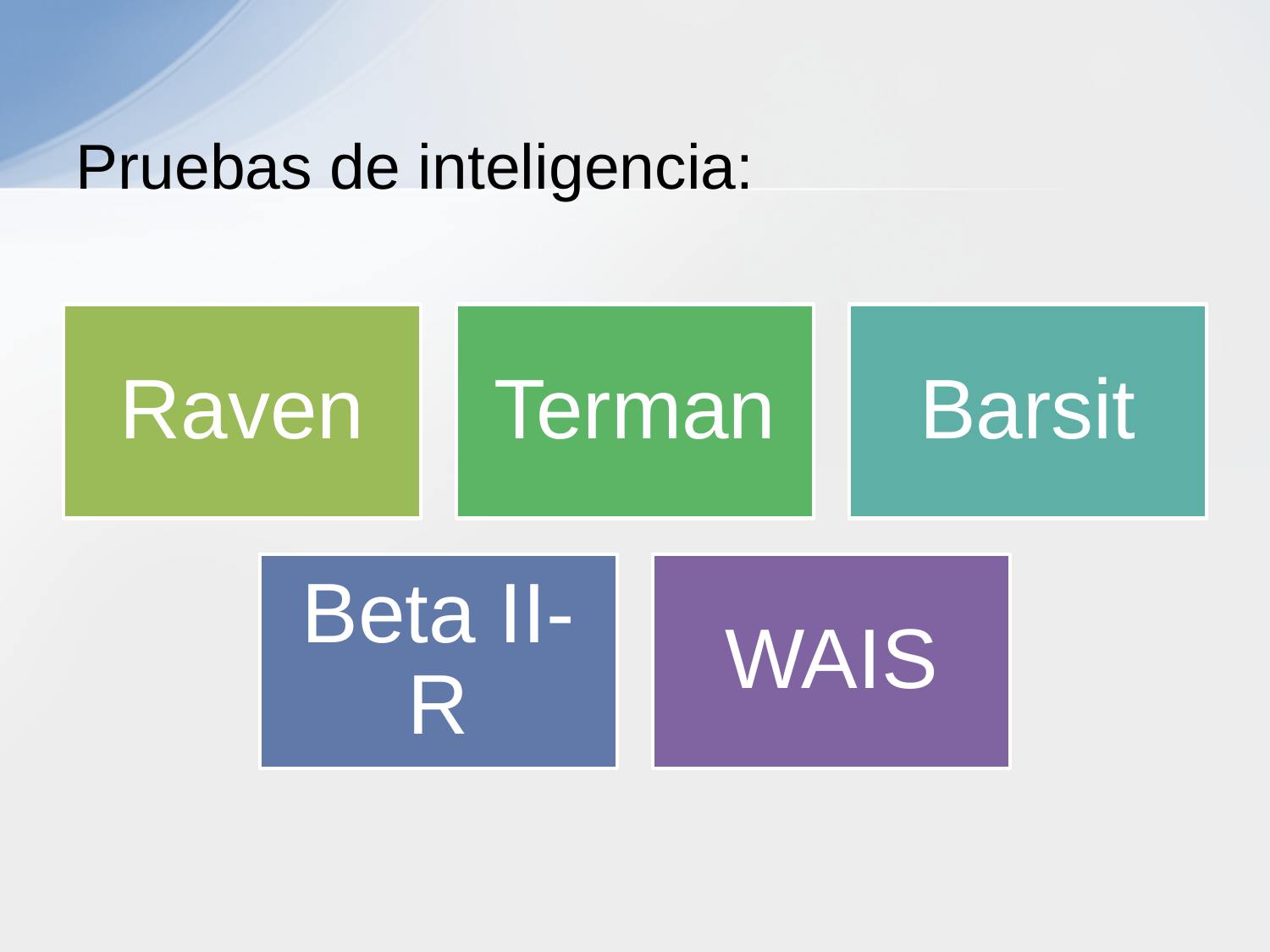

# Pruebas de inteligencia:
Raven
Terman
Barsit
Beta II-R
WAIS